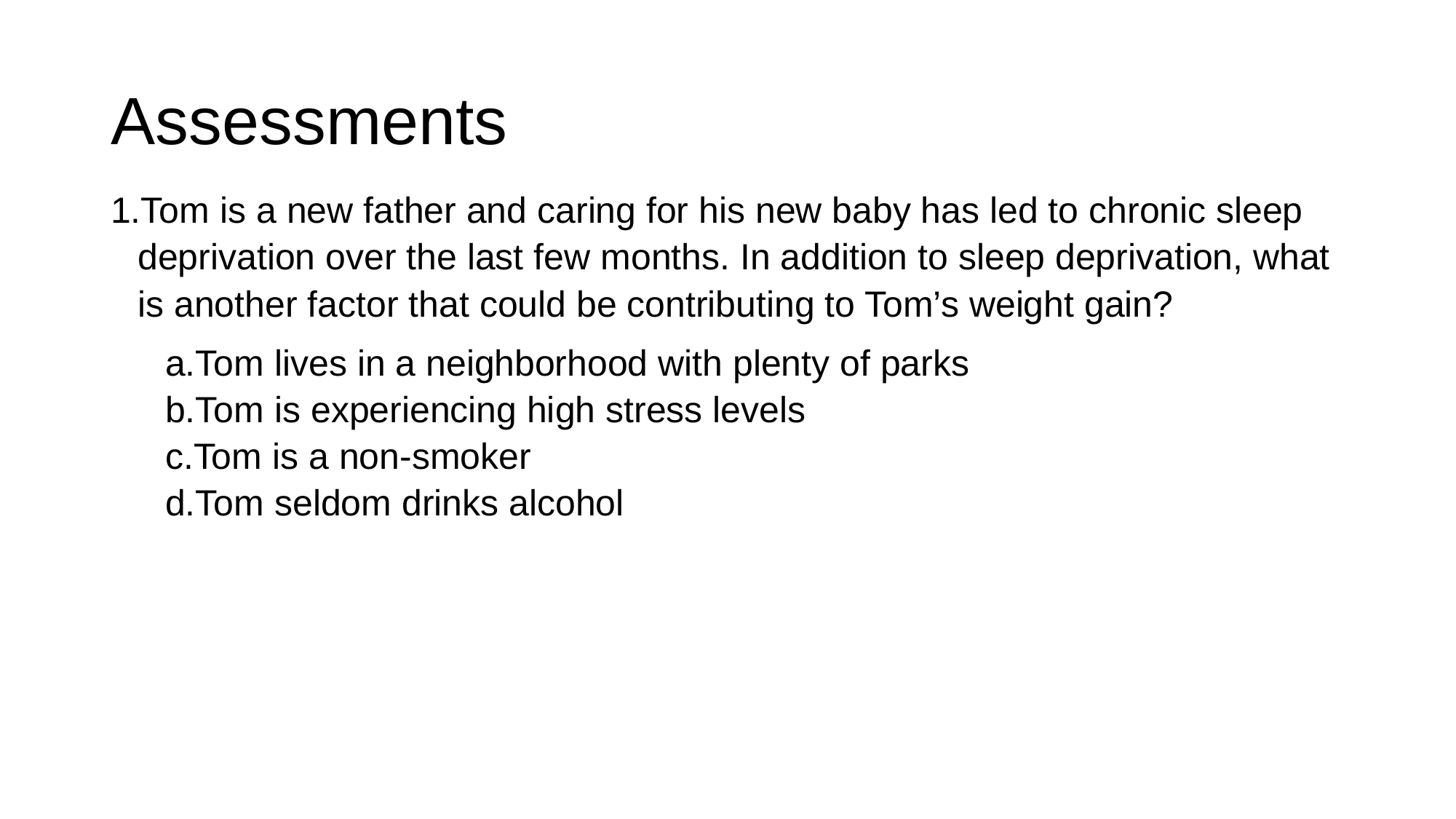

# Assessments
Tom is a new father and caring for his new baby has led to chronic sleep deprivation over the last few months. In addition to sleep deprivation, what is another factor that could be contributing to Tom’s weight gain?
Tom lives in a neighborhood with plenty of parks
Tom is experiencing high stress levels
Tom is a non-smoker
Tom seldom drinks alcohol